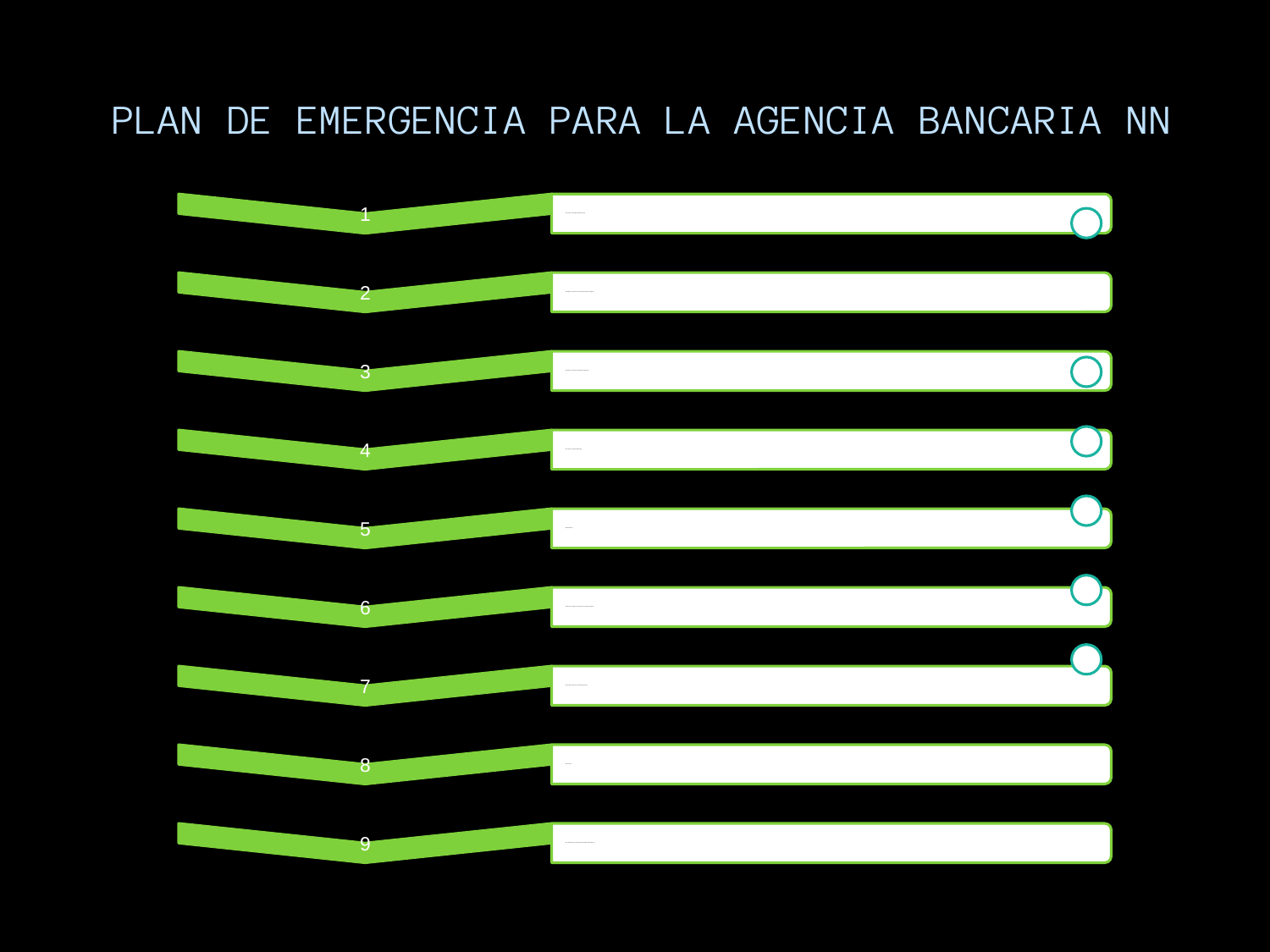

PLAN DE EMERGENCIA PARA LA AGENCIA BANCARIA NN
1
3
4
5
6
7
8
9
2
Descripción de la Agencia Bancaria QS
Identificación de Factores de Riesgo Propios de la Agencia
Evaluación de Factores de Riesgos Detectados
Prevención y Control de Riesgos
Mantenimiento
Protocolo de Alarma y Comunicaciones para Emergencias
Protocolos de Intervención Ante Emergencias
Evacuación
Procedimientos para la Implantación del Plan de Emergencia